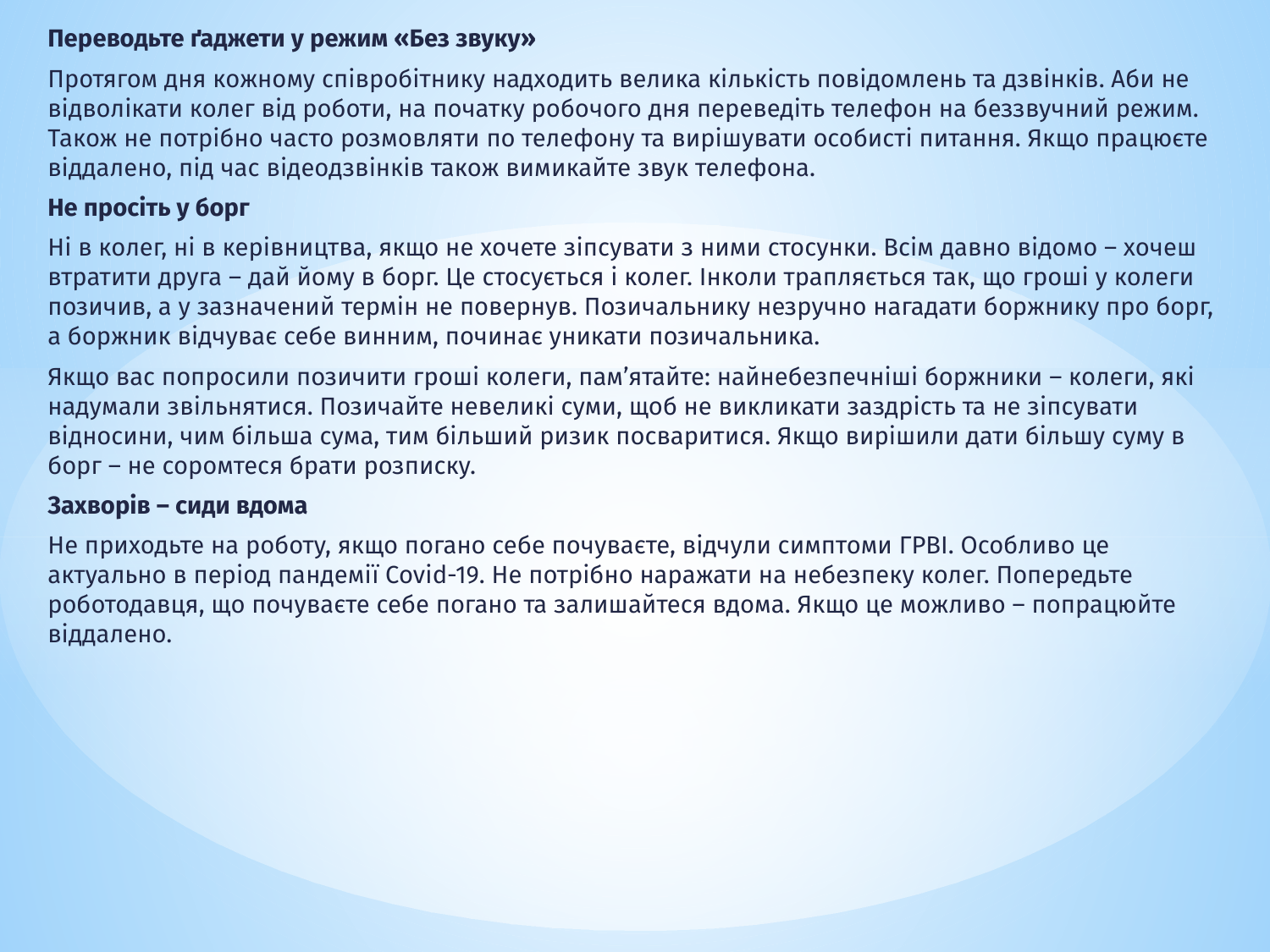

Переводьте ґаджети у режим «Без звуку»
Протягом дня кожному співробітнику надходить велика кількість повідомлень та дзвінків. Аби не відволікати колег від роботи, на початку робочого дня переведіть телефон на беззвучний режим. Також не потрібно часто розмовляти по телефону та вирішувати особисті питання. Якщо працюєте віддалено, під час відеодзвінків також вимикайте звук телефона.
Не просіть у борг
Ні в колег, ні в керівництва, якщо не хочете зіпсувати з ними стосунки. Всім давно відомо – хочеш втратити друга – дай йому в борг. Це стосується і колег. Інколи трапляється так, що гроші у колеги позичив, а у зазначений термін не повернув. Позичальнику незручно нагадати боржнику про борг, а боржник відчуває себе винним, починає уникати позичальника.
Якщо вас попросили позичити гроші колеги, пам’ятайте: найнебезпечніші боржники – колеги, які надумали звільнятися. Позичайте невеликі суми, щоб не викликати заздрість та не зіпсувати відносини, чим більша сума, тим більший ризик посваритися. Якщо вирішили дати більшу суму в борг – не соромтеся брати розписку.
Захворів – сиди вдома
Не приходьте на роботу, якщо погано себе почуваєте, відчули симптоми ГРВІ. Особливо це актуально в період пандемії Covid-19. Не потрібно наражати на небезпеку колег. Попередьте роботодавця, що почуваєте себе погано та залишайтеся вдома. Якщо це можливо – попрацюйте віддалено.